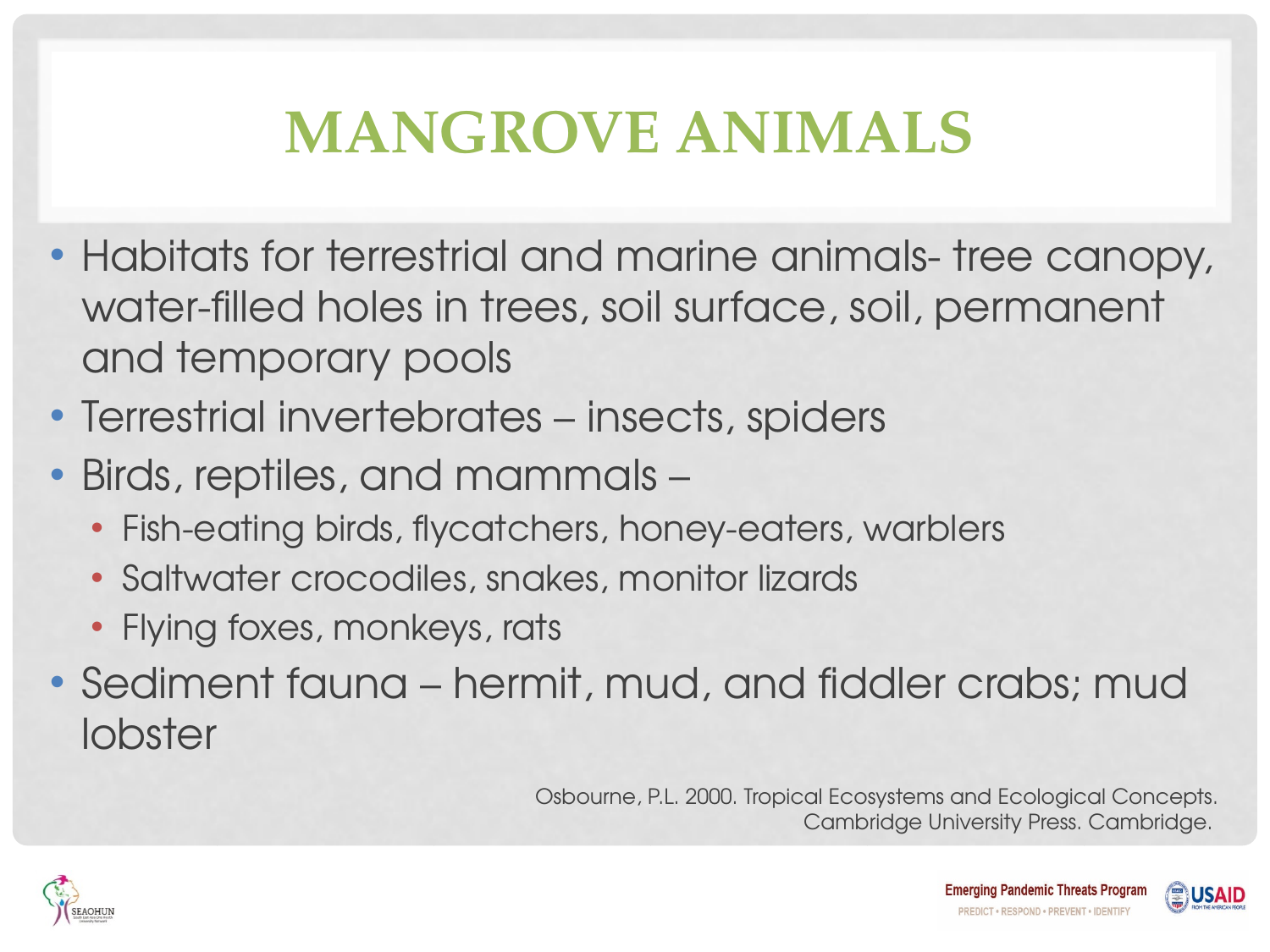

# Mangrove Animals
Habitats for terrestrial and marine animals- tree canopy, water-filled holes in trees, soil surface, soil, permanent and temporary pools
Terrestrial invertebrates – insects, spiders
Birds, reptiles, and mammals –
Fish-eating birds, flycatchers, honey-eaters, warblers
Saltwater crocodiles, snakes, monitor lizards
Flying foxes, monkeys, rats
Sediment fauna – hermit, mud, and fiddler crabs; mud lobster

Osbourne, P.L. 2000. Tropical Ecosystems and Ecological Concepts.
Cambridge University Press. Cambridge.